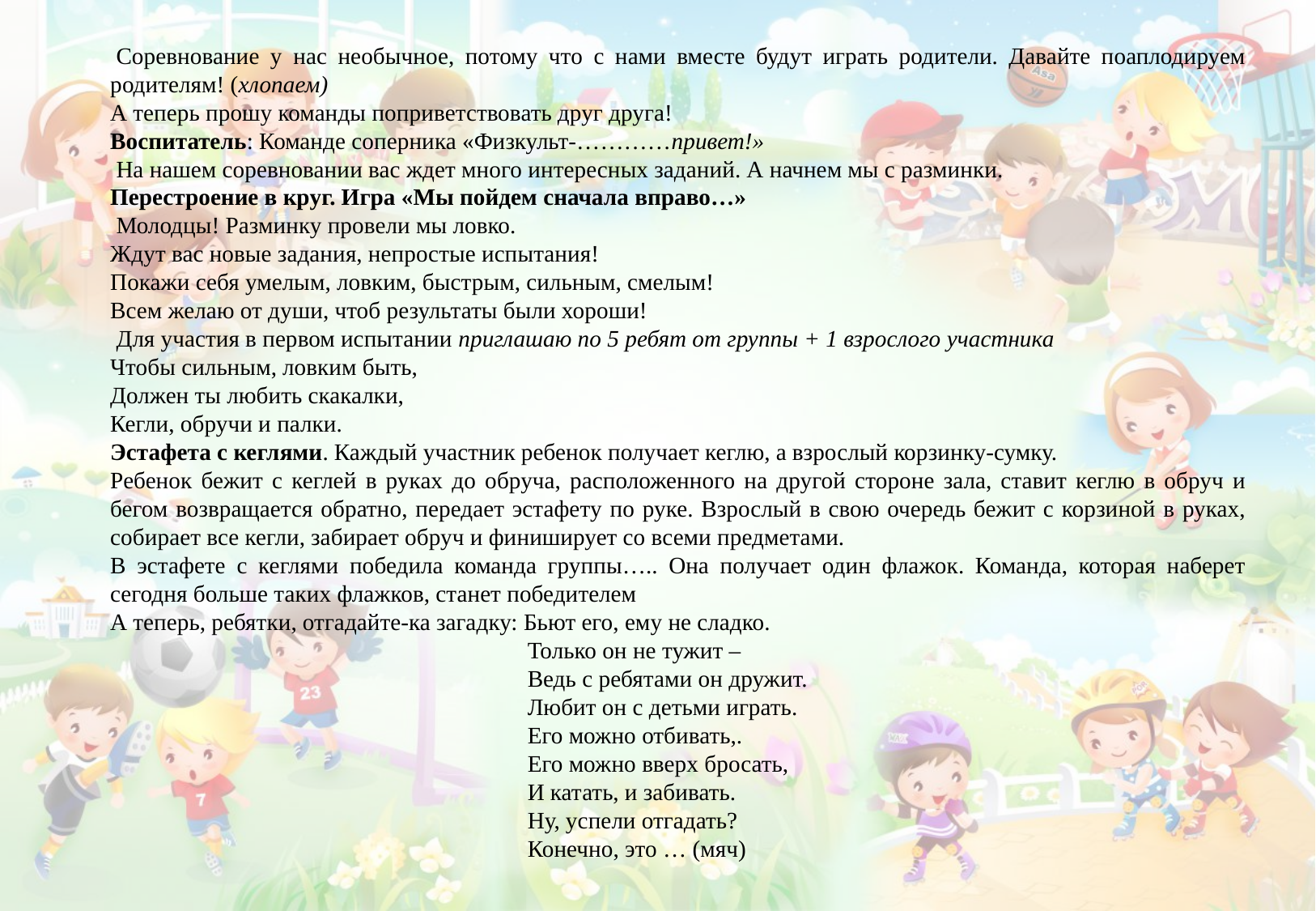

Соревнование у нас необычное, потому что с нами вместе будут играть родители. Давайте поаплодируем родителям! (хлопаем)
А теперь прошу команды поприветствовать друг друга!
Воспитатель: Команде соперника «Физкульт-…………привет!»
 На нашем соревновании вас ждет много интересных заданий. А начнем мы с разминки.
Перестроение в круг. Игра «Мы пойдем сначала вправо…»
 Молодцы! Разминку провели мы ловко.
Ждут вас новые задания, непростые испытания!
Покажи себя умелым, ловким, быстрым, сильным, смелым!
Всем желаю от души, чтоб результаты были хороши!
 Для участия в первом испытании приглашаю по 5 ребят от группы + 1 взрослого участника
Чтобы сильным, ловким быть,
Должен ты любить скакалки,
Кегли, обручи и палки.
Эстафета с кеглями. Каждый участник ребенок получает кеглю, а взрослый корзинку-сумку.
Ребенок бежит с кеглей в руках до обруча, расположенного на другой стороне зала, ставит кеглю в обруч и бегом возвращается обратно, передает эстафету по руке. Взрослый в свою очередь бежит с корзиной в руках, собирает все кегли, забирает обруч и финиширует со всеми предметами.
В эстафете с кеглями победила команда группы….. Она получает один флажок. Команда, которая наберет сегодня больше таких флажков, станет победителем
А теперь, ребятки, отгадайте-ка загадку: Бьют его, ему не сладко.
Только он не тужит –
Ведь с ребятами он дружит.
Любит он с детьми играть.
Его можно отбивать,.
Его можно вверх бросать,
И катать, и забивать.
Ну, успели отгадать?
Конечно, это … (мяч)